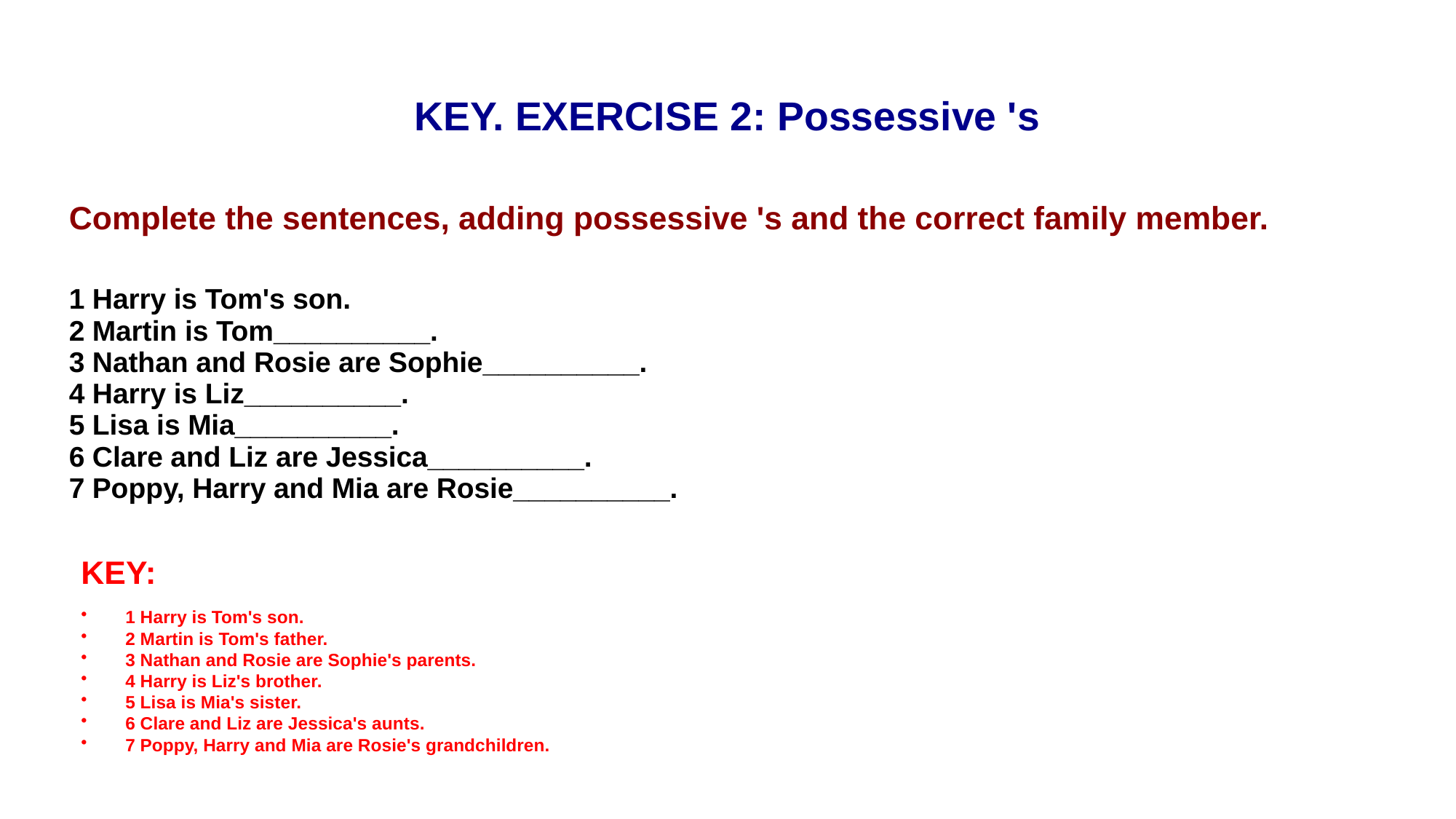

KEY. EXERCISE 2: Possessive 's
Complete the sentences, adding possessive 's and the correct family member.
1 Harry is Tom's son.
2 Martin is Tom__________.
3 Nathan and Rosie are Sophie__________.
4 Harry is Liz__________.
5 Lisa is Mia__________.
6 Clare and Liz are Jessica__________.
7 Poppy, Harry and Mia are Rosie__________.
KEY:
1 Harry is Tom's son.
2 Martin is Tom's father.
3 Nathan and Rosie are Sophie's parents.
4 Harry is Liz's brother.
5 Lisa is Mia's sister.
6 Clare and Liz are Jessica's aunts.
7 Poppy, Harry and Mia are Rosie's grandchildren.